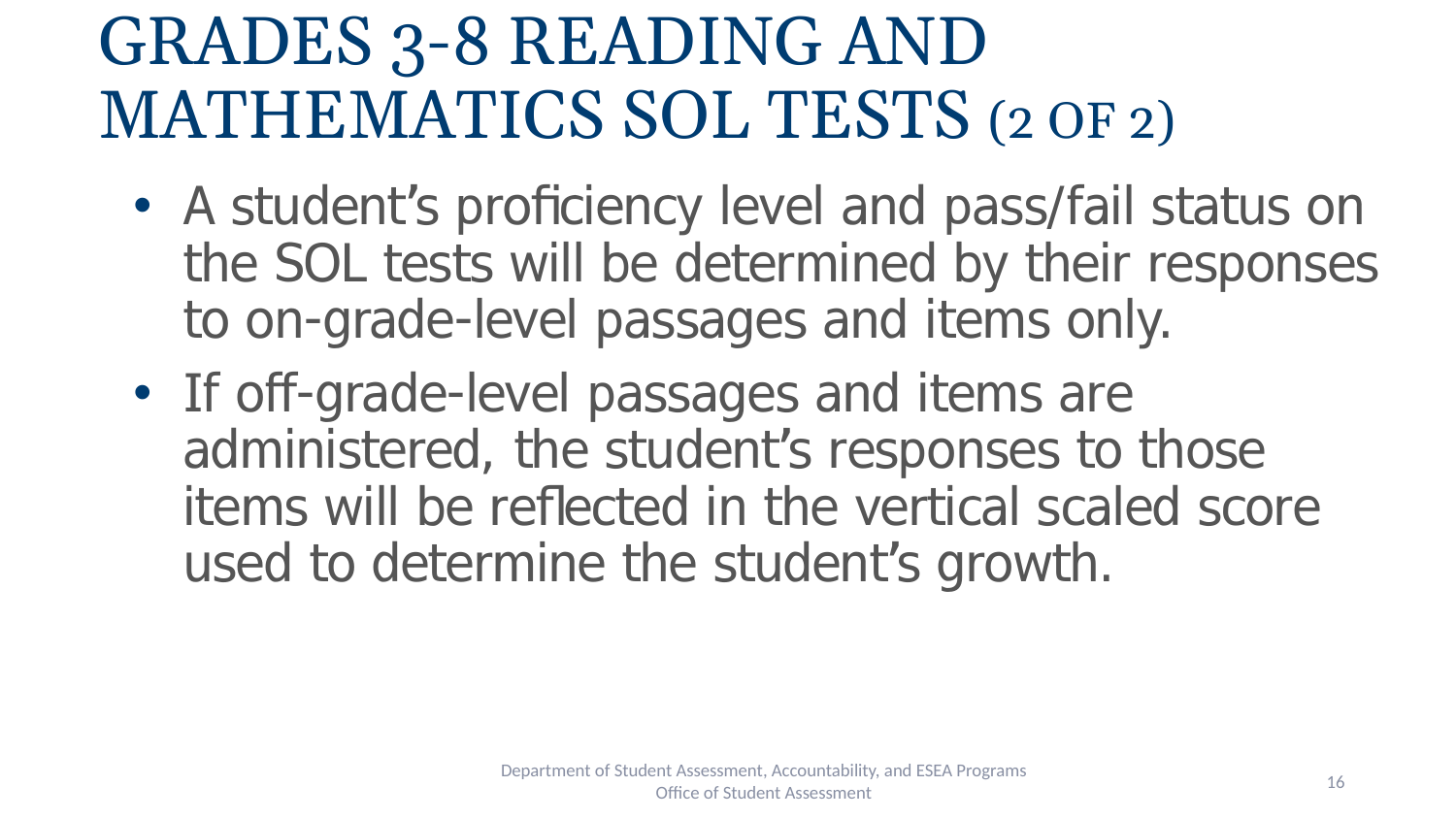

# Grades 3-8 Reading and Mathematics SOL Tests (2 of 2)
A student’s proficiency level and pass/fail status on the SOL tests will be determined by their responses to on-grade-level passages and items only.
If off-grade-level passages and items are administered, the student’s responses to those items will be reflected in the vertical scaled score used to determine the student’s growth.

Department of Student Assessment, Accountability, and ESEA Programs
Office of Student Assessment
16